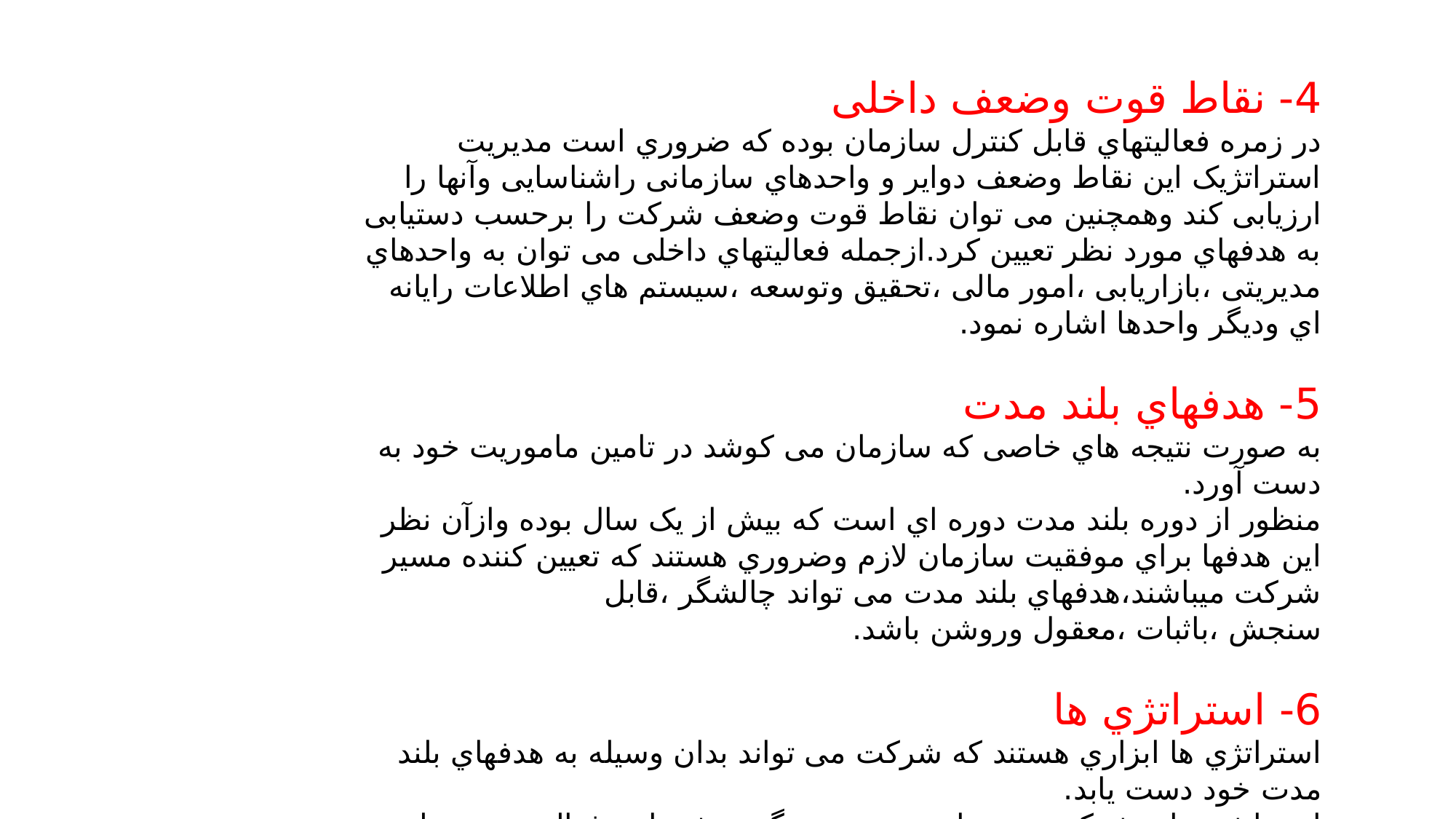

4- نقاط قوت وضعف داخلی
در زمره فعالیتهاي قابل کنترل سازمان بوده که ضروري است مدیریت استراتژیک این نقاط وضعف دوایر و واحدهاي سازمانی راشناسایی وآنها را ارزیابی کند وهمچنین می توان نقاط قوت وضعف شرکت را برحسب دستیابی به هدفهاي مورد نظر تعیین کرد.ازجمله فعالیتهاي داخلی می توان به واحدهاي مدیریتی ،بازاریابی ،امور مالی ،تحقیق وتوسعه ،سیستم هاي اطلاعات رایانه اي ودیگر واحدها اشاره نمود.
5- هدفهاي بلند مدت
به صورت نتیجه هاي خاصی که سازمان می کوشد در تامین ماموریت خود به دست آورد.
منظور از دوره بلند مدت دوره اي است که بیش از یک سال بوده وازآن نظر این هدفها براي موفقیت سازمان لازم وضروري هستند که تعیین کننده مسیر شرکت میباشند،هدفهاي بلند مدت می تواند چالشگر ،قابل سنجش ،باثبات ،معقول وروشن باشد.

6- استراتژي ها
استراتژي ها ابزاري هستند که شرکت می تواند بدان وسیله به هدفهاي بلند مدت خود دست یابد.
استراتژي هاي شرکت می توانند به صورت گسترش دادن فعالیت در سطح جغرافیایی ، تنوع بخشیدن به فعالیت ها ، خرید شرکت هاي دیگر ، تولید و عرضه محصول ، رسوخ در بازار ، کاهش دادن هزینه ها ، فروش اقلامی از دارایی ها ، تفویض بسیاري از اختیارات و تشکیل مشارکت هاي خصوصی باشد.